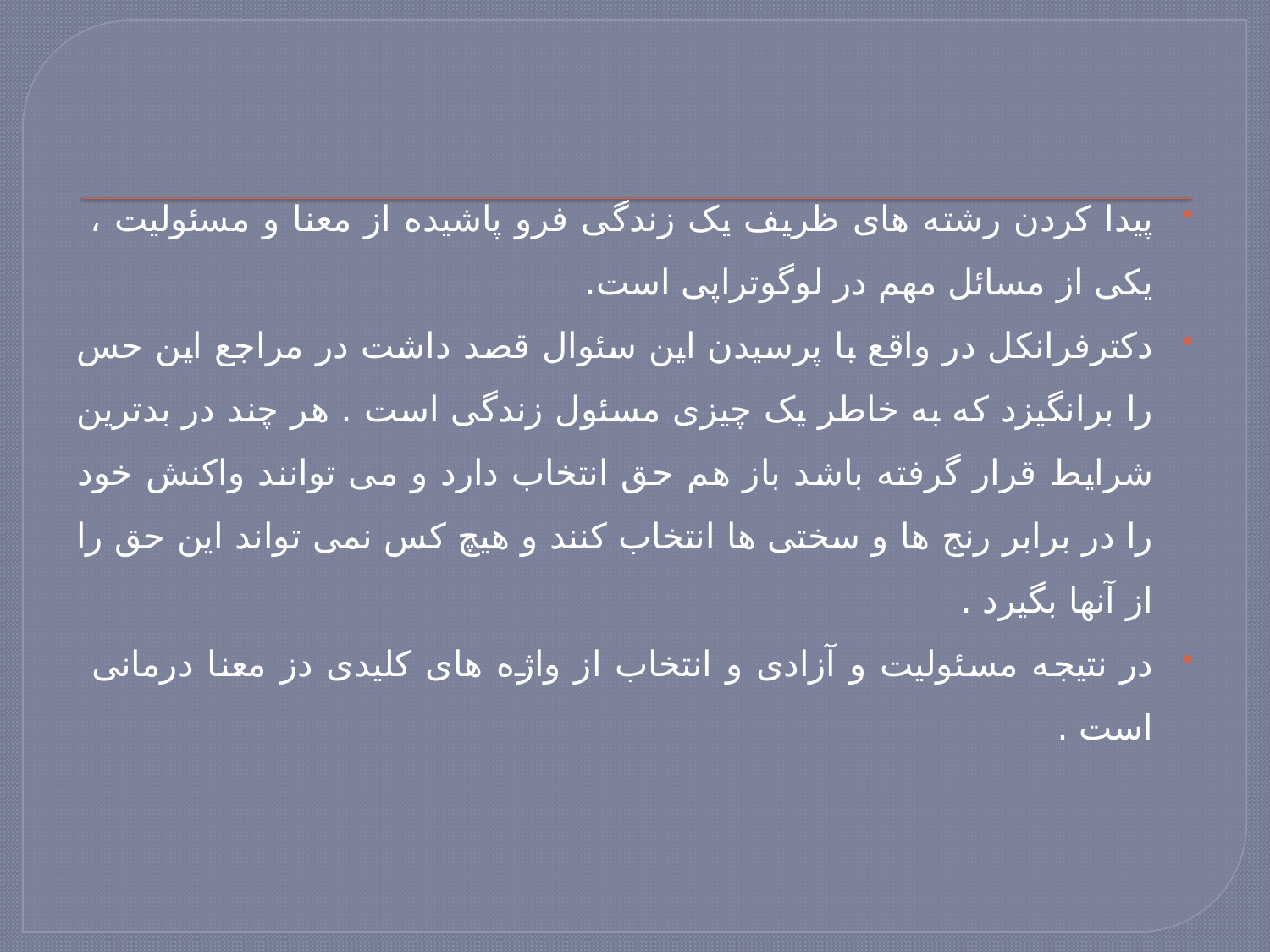

پیدا کردن رشته های ظریف یک زندگی فرو پاشیده از معنا و مسئولیت ،  یکی از مسائل مهم در لوگوتراپی است.
دکترفرانکل در واقع با پرسیدن این سئوال قصد داشت در مراجع این حس را برانگیزد که به خاطر یک چیزی مسئول زندگی است . هر چند در بدترین شرایط قرار گرفته باشد باز هم حق انتخاب دارد و می توانند واکنش خود را در برابر رنج ها و سختی ها انتخاب کنند و هیچ کس نمی تواند این حق را از آنها بگیرد .
در نتیجه مسئولیت و آزادی و انتخاب از واژه های کلیدی دز معنا درمانی  است .